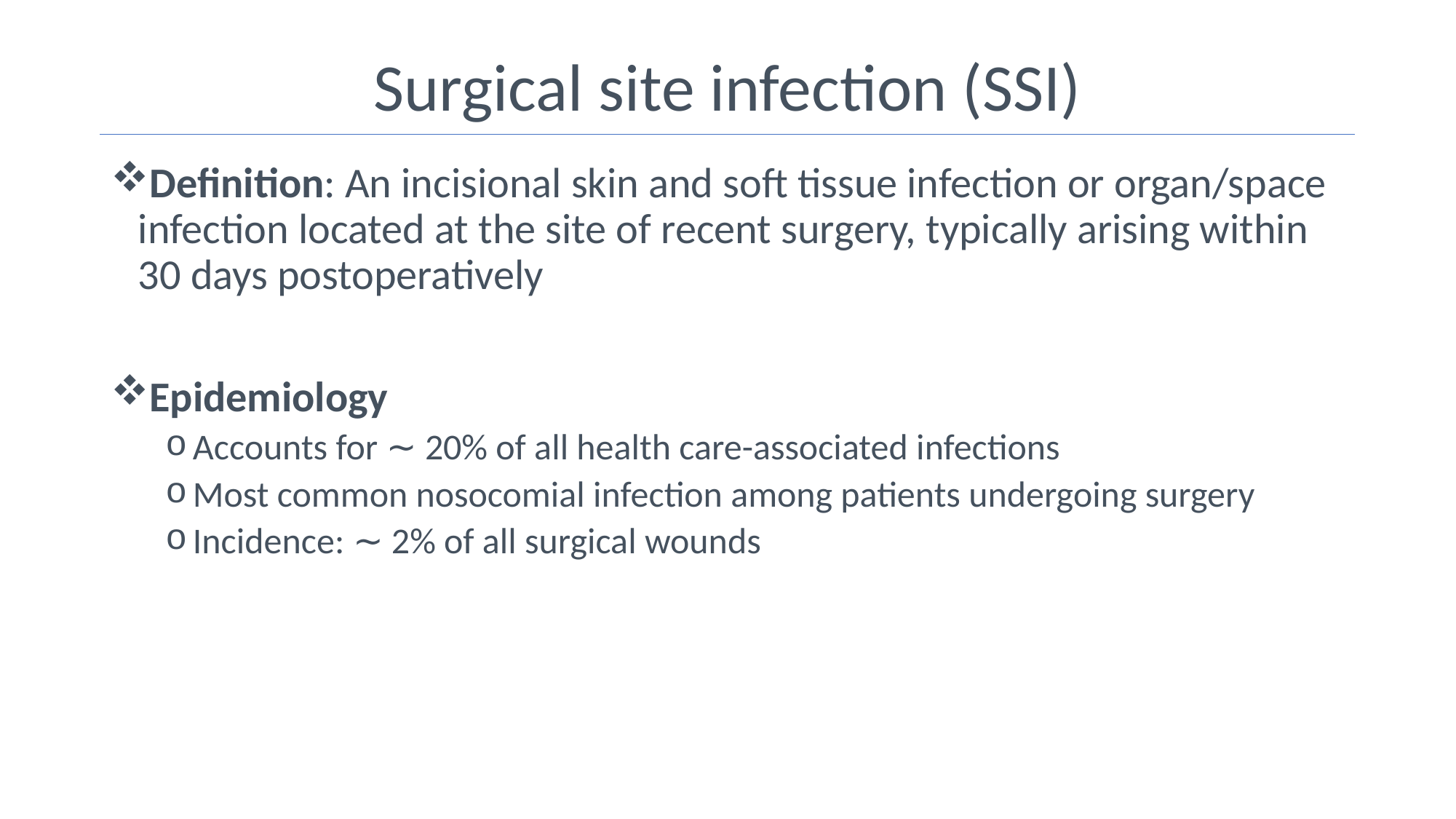

# Surgical site infection (SSI)
Definition: An incisional skin and soft tissue infection or organ/space infection located at the site of recent surgery, typically arising within 30 days postoperatively

Epidemiology
Accounts for ∼ 20% of all health care-associated infections
Most common nosocomial infection among patients undergoing surgery
Incidence: ∼ 2% of all surgical wounds